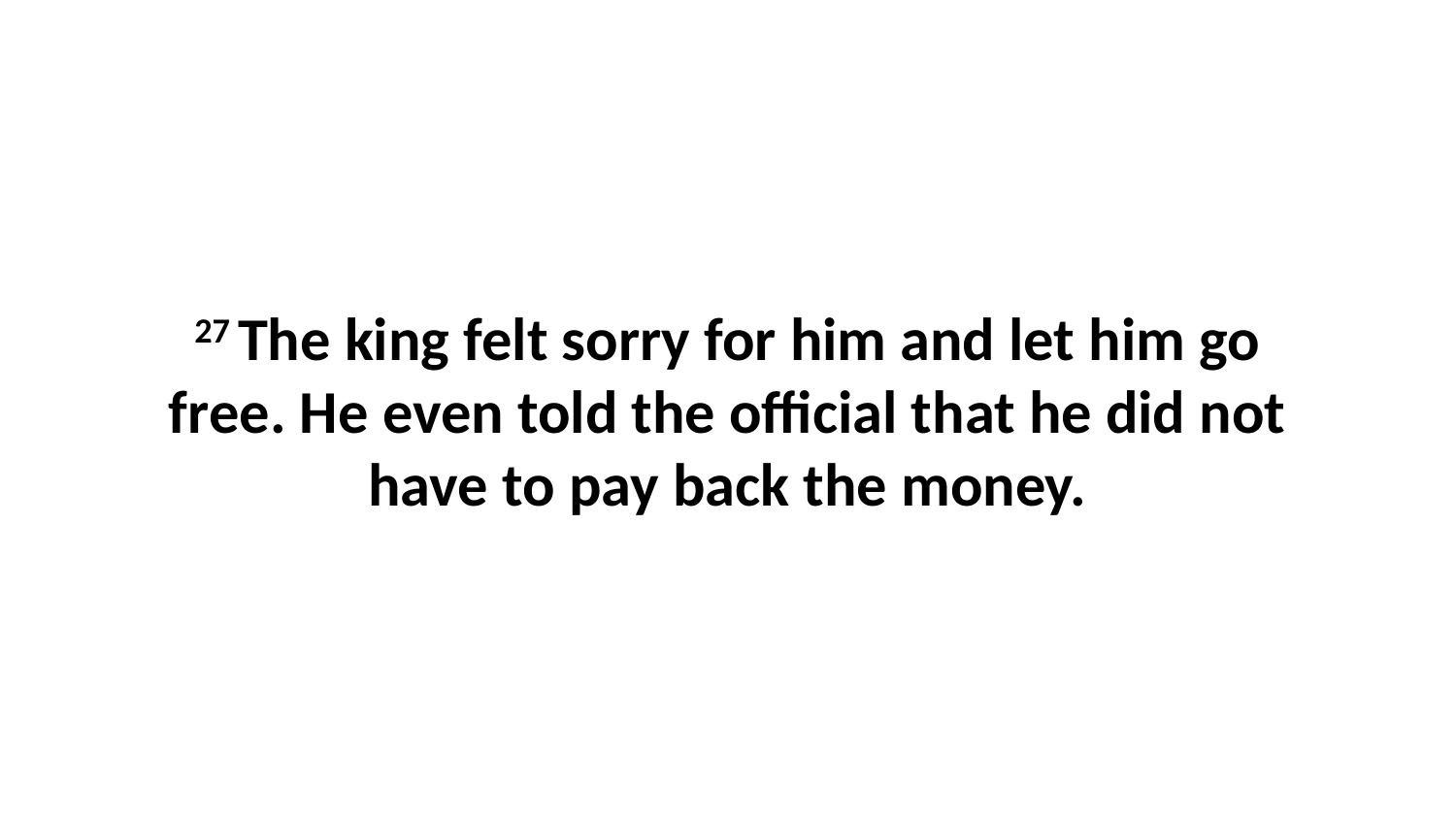

27 The king felt sorry for him and let him go free. He even told the official that he did not have to pay back the money.